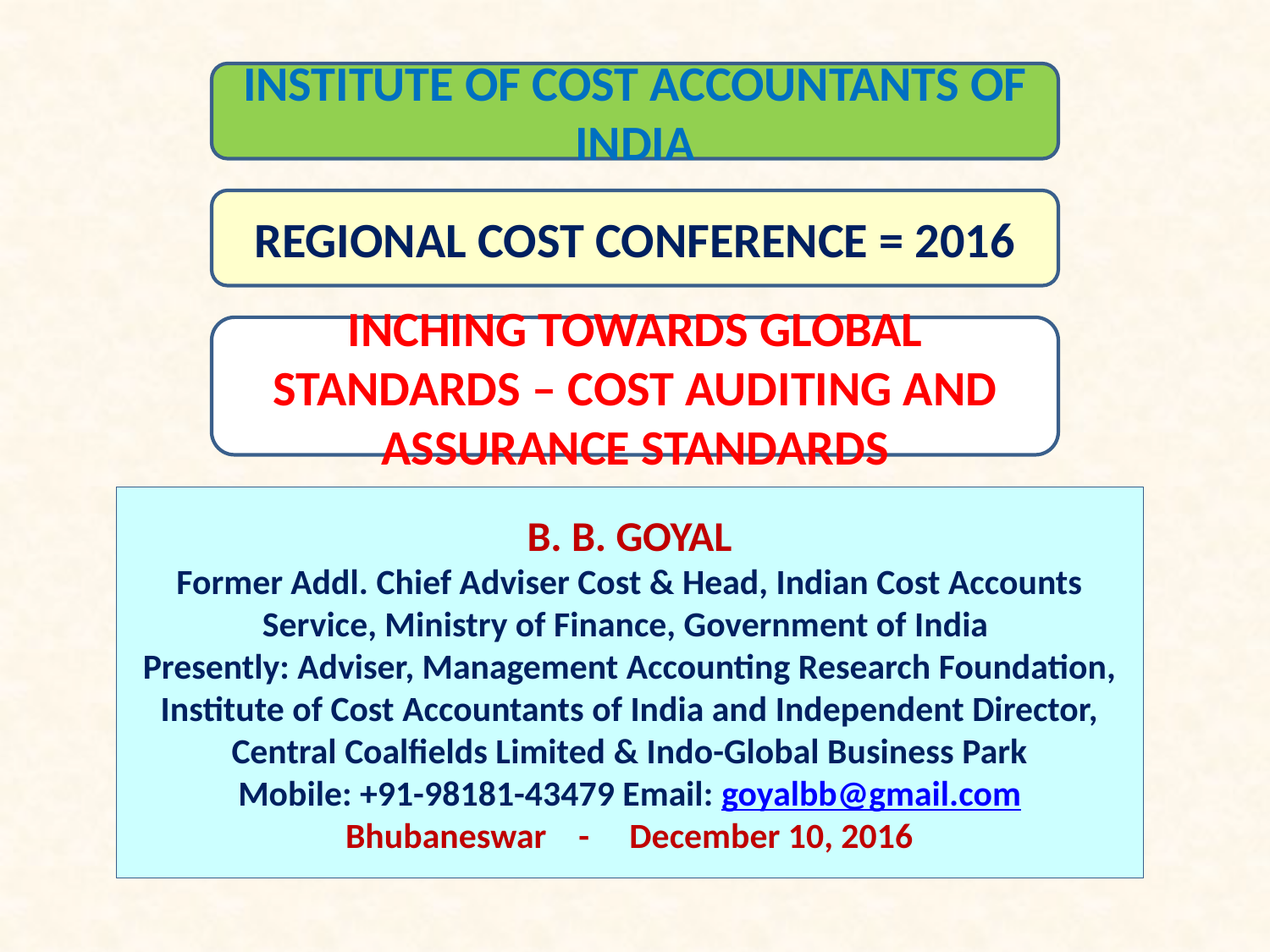

Institute of Cost Accountants of India
Regional Cost Conference = 2016
Inching towards Global Standards – Cost Auditing and Assurance Standards
B. B. GOYAL
Former Addl. Chief Adviser Cost & Head, Indian Cost Accounts Service, Ministry of Finance, Government of India
Presently: Adviser, Management Accounting Research Foundation, Institute of Cost Accountants of India and Independent Director, Central Coalfields Limited & Indo-Global Business Park
Mobile: +91-98181-43479 Email: goyalbb@gmail.com
Bhubaneswar    -     December 10, 2016